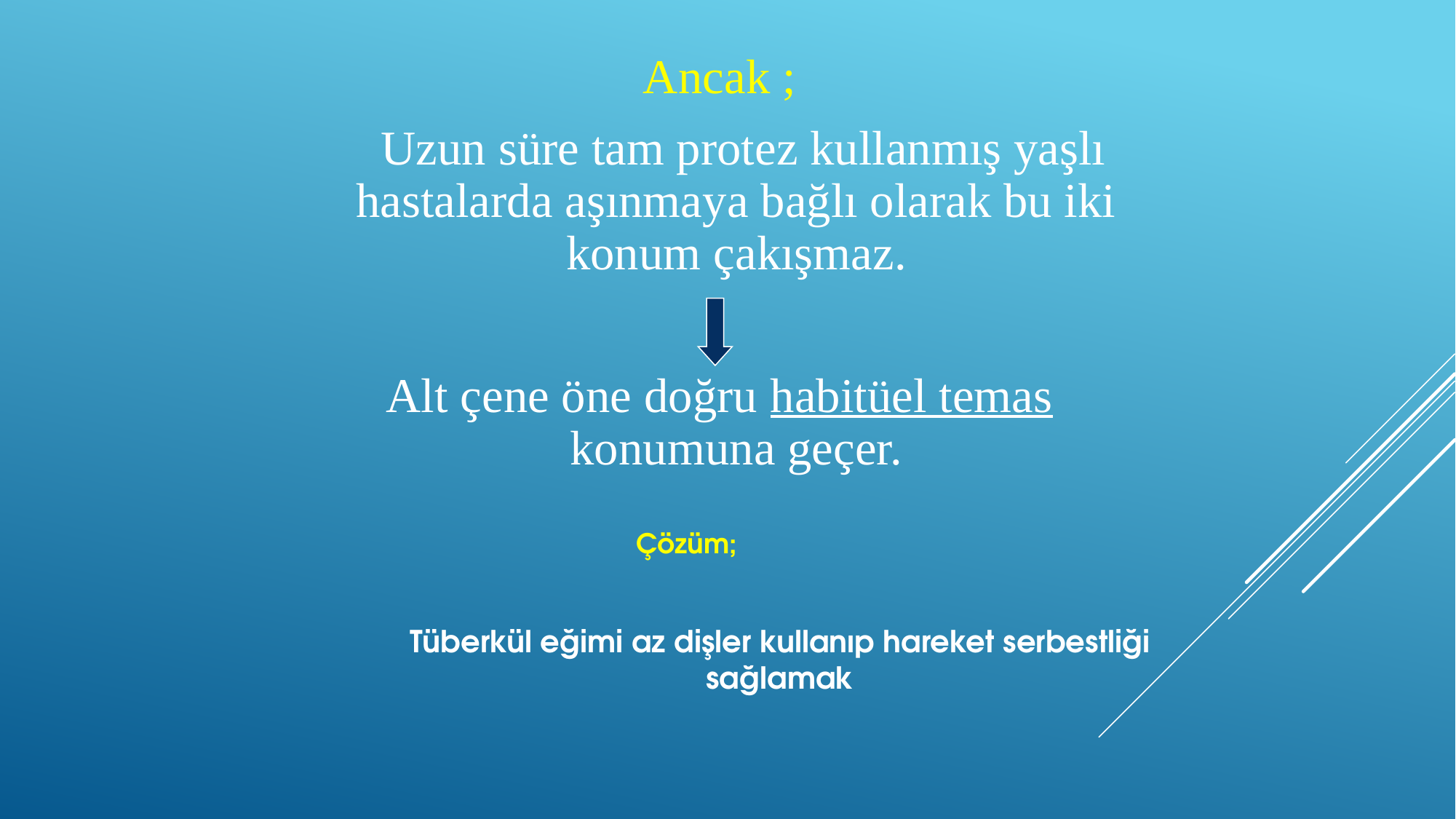

Ancak ;
    Uzun süre tam protez kullanmış yaşlı hastalarda aşınmaya bağlı olarak bu iki konum çakışmaz.

Alt çene öne doğru habitüel temas konumuna geçer.

Çözüm;
Tüberkül eğimi az dişler kullanıp hareket serbestliği sağlamak